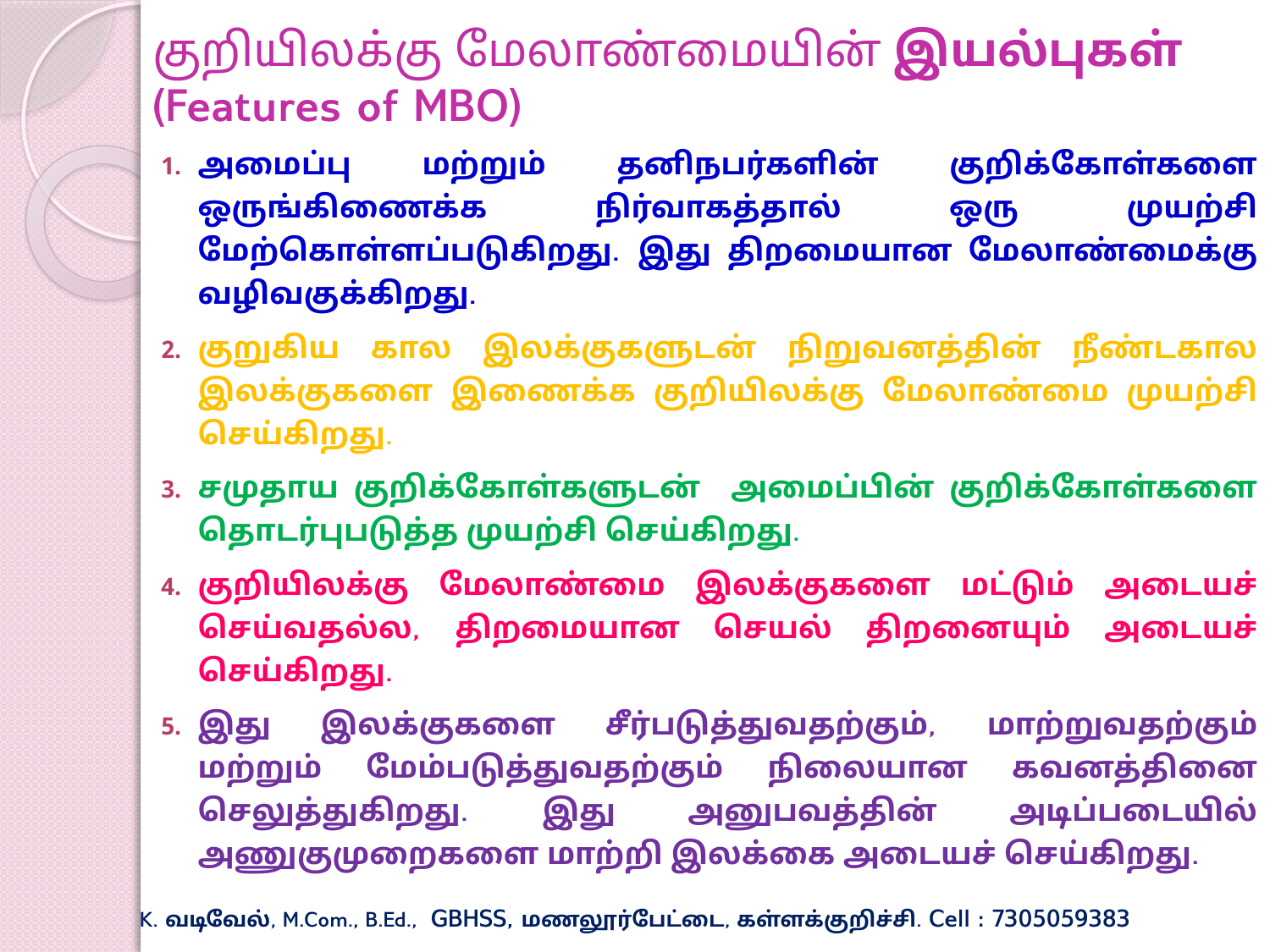

# குறியிலக்கு மேலாண்மையின் இயல்புகள் (Features of MBO)
அமைப்பு மற்றும் தனிநபர்களின் குறிக்கோள்களை ஒருங்கிணைக்க நிர்வாகத்தால் ஒரு முயற்சி மேற்கொள்ளப்படுகிறது. இது திறமையான மேலாண்மைக்கு வழிவகுக்கிறது.
குறுகிய கால இலக்குகளுடன் நிறுவனத்தின் நீண்டகால இலக்குகளை இணைக்க குறியிலக்கு மேலாண்மை முயற்சி செய்கிறது.
சமுதாய குறிக்கோள்களுடன்  அமைப்பின் குறிக்கோள்களை தொடர்புபடுத்த முயற்சி செய்கிறது.
குறியிலக்கு மேலாண்மை இலக்குகளை மட்டும் அடையச் செய்வதல்ல, திறமையான செயல் திறனையும் அடையச் செய்கிறது.
இது இலக்குகளை சீர்படுத்துவதற்கும், மாற்றுவதற்கும் மற்றும் மேம்படுத்துவதற்கும் நிலையான கவனத்தினை செலுத்துகிறது. இது அனுபவத்தின் அடிப்படையில் அணுகுமுறைகளை மாற்றி இலக்கை அடையச் செய்கிறது.
K. வடிவேல், M.Com., B.Ed.,  GBHSS, மணலூர்பேட்டை, கள்ளக்குறிச்சி. Cell : 7305059383